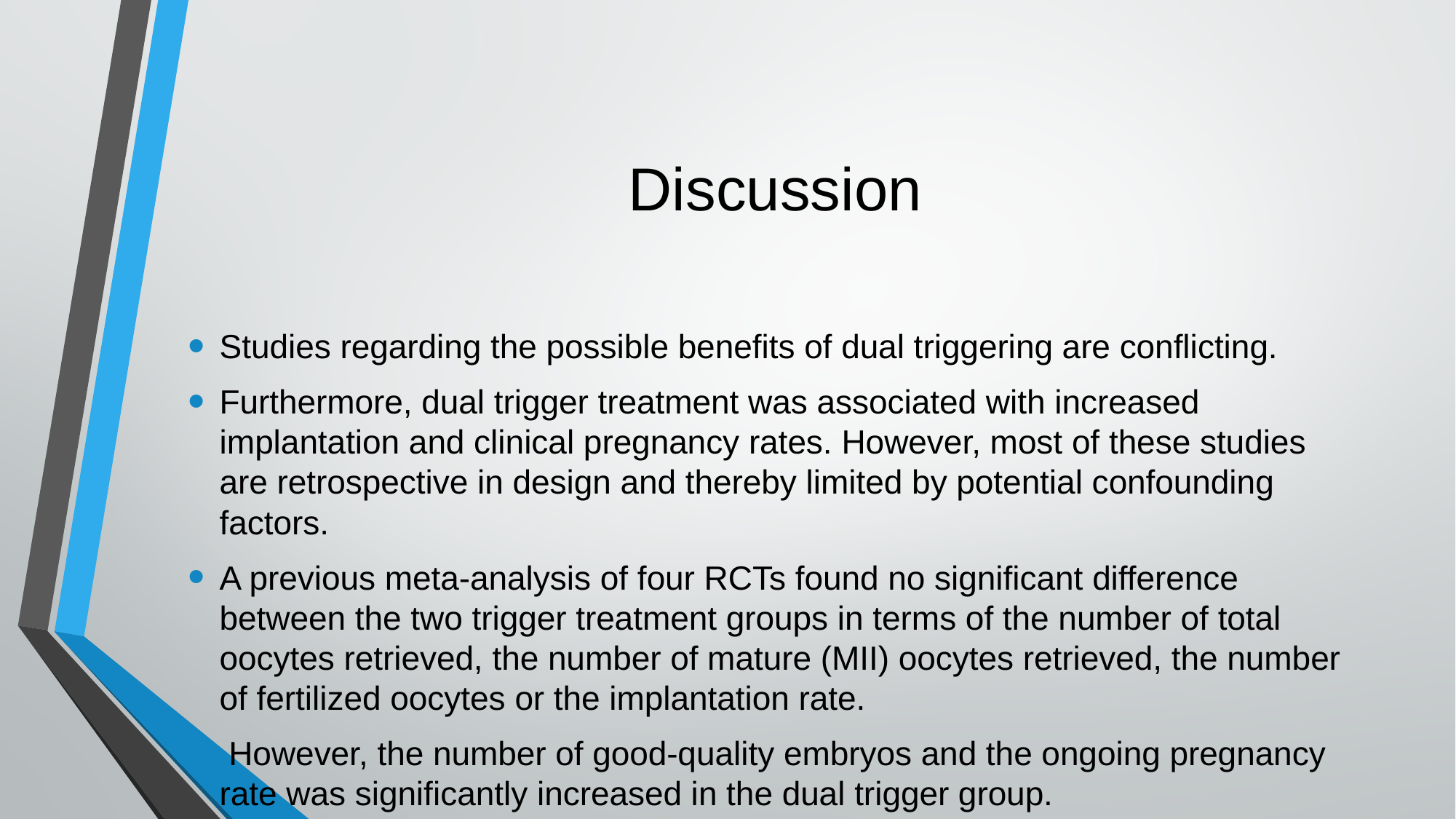

# Discussion
Studies regarding the possible benefits of dual triggering are conflicting.
Furthermore, dual trigger treatment was associated with increased implantation and clinical pregnancy rates. However, most of these studies are retrospective in design and thereby limited by potential confounding factors.
A previous meta-analysis of four RCTs found no significant difference between the two trigger treatment groups in terms of the number of total oocytes retrieved, the number of mature (MII) oocytes retrieved, the number of fertilized oocytes or the implantation rate.
 However, the number of good-quality embryos and the ongoing pregnancy rate was significantly increased in the dual trigger group.